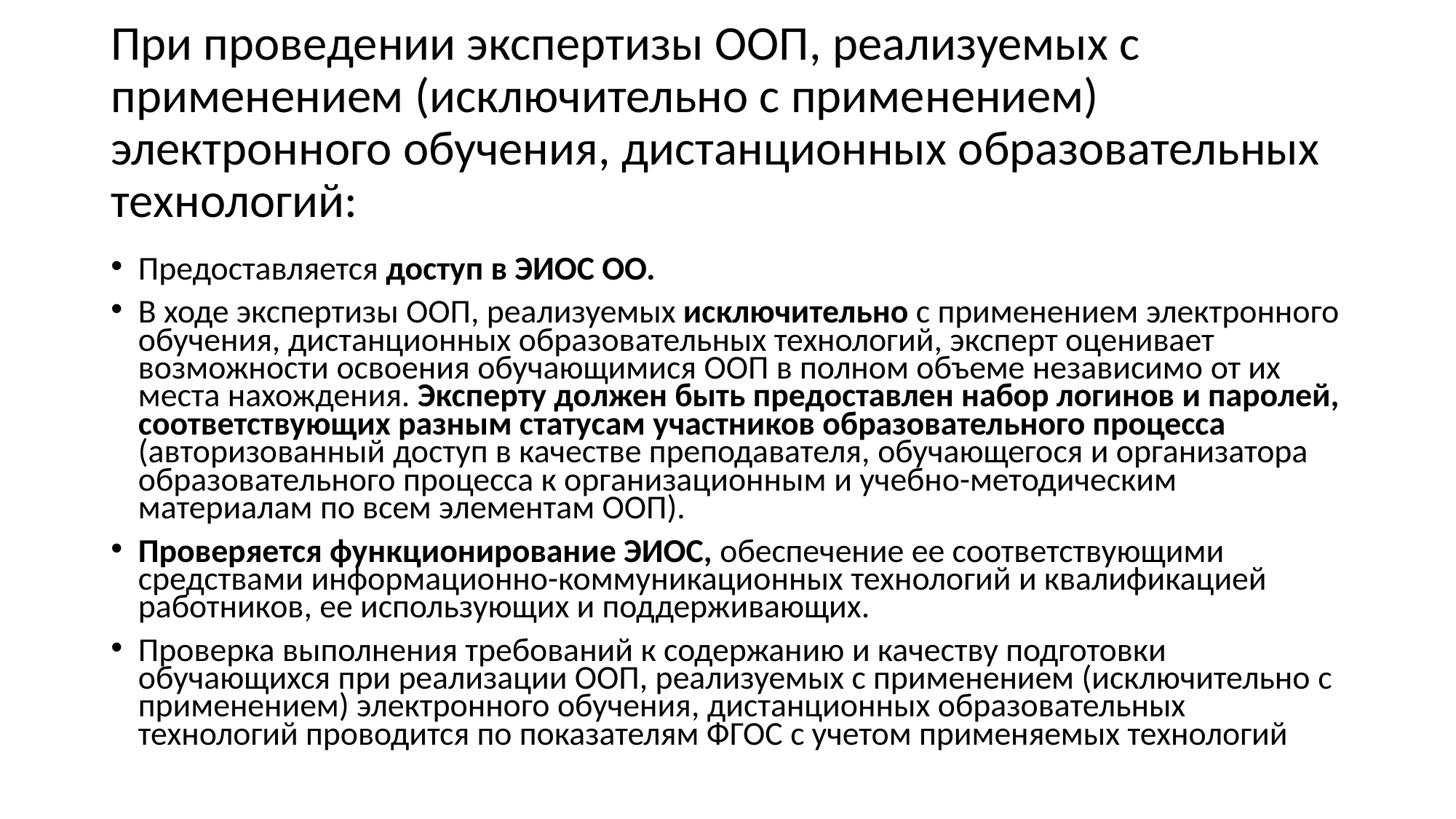

# При проведении экспертизы ООП, реализуемых с применением (исключительно с применением) электронного обучения, дистанционных образовательных технологий:
Предоставляется доступ в ЭИОС ОО.
В ходе экспертизы ООП, реализуемых исключительно с применением электронного обучения, дистанционных образовательных технологий, эксперт оценивает возможности освоения обучающимися ООП в полном объеме независимо от их места нахождения. Эксперту должен быть предоставлен набор логинов и паролей, соответствующих разным статусам участников образовательного процесса (авторизованный доступ в качестве преподавателя, обучающегося и организатора образовательного процесса к организационным и учебно-методическим материалам по всем элементам ООП).
Проверяется функционирование ЭИОС, обеспечение ее соответствующими средствами информационно-коммуникационных технологий и квалификацией работников, ее использующих и поддерживающих.
Проверка выполнения требований к содержанию и качеству подготовки обучающихся при реализации ООП, реализуемых с применением (исключительно с применением) электронного обучения, дистанционных образовательных технологий проводится по показателям ФГОС с учетом применяемых технологий